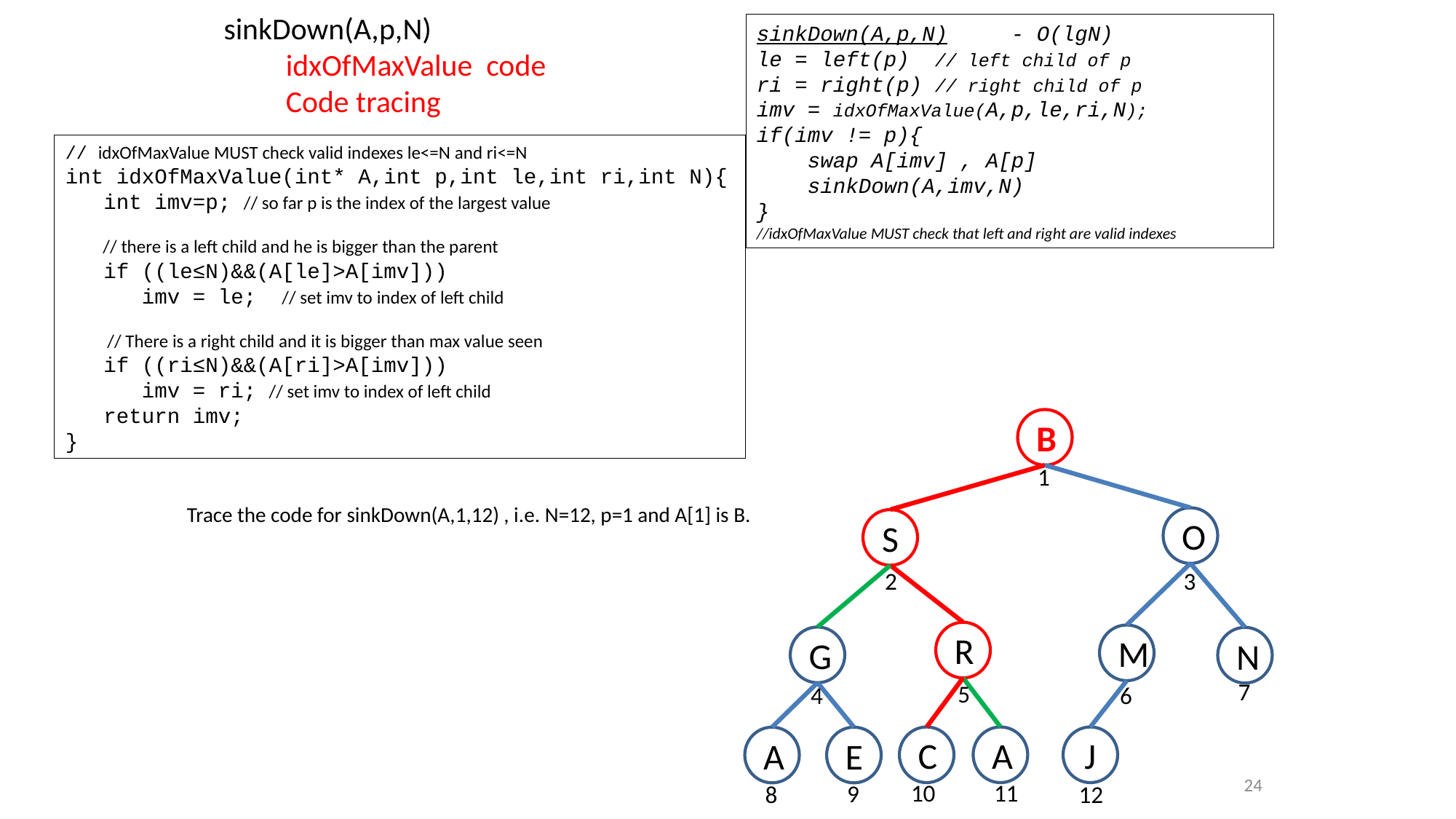

# sinkDown(A,p,N) idxOfMaxValue  code Code tracing
sinkDown(A,p,N)     - O(lgN)
le = left(p)  // left child of p
ri = right(p) // right child of p
imv = idxOfMaxValue(A,p,le,ri,N);
if(imv != p){
    swap A[imv] , A[p]
    sinkDown(A,imv,N)
}
//idxOfMaxValue MUST check that left and right are valid indexes
// idxOfMaxValue MUST check valid indexes le<=N and ri<=N
int idxOfMaxValue(int* A,int p,int le,int ri,int N){
   int imv=p; // so far p is the index of the largest value

         // there is a left child and he is bigger than the parent
   if ((le≤N)&&(A[le]>A[imv]))
      imv = le;  // set imv to index of left child

          // There is a right child and it is bigger than max value seen
   if ((ri≤N)&&(A[ri]>A[imv]))
      imv = ri; // set imv to index of left child
   return imv;
}
B
O
S
R
M
G
N
C
A
J
E
A
1
2
3
7
5
4
6
10
11
9
8
12
Trace the code for sinkDown(A,1,12) , i.e. N=12, p=1 and A[1] is B.
24